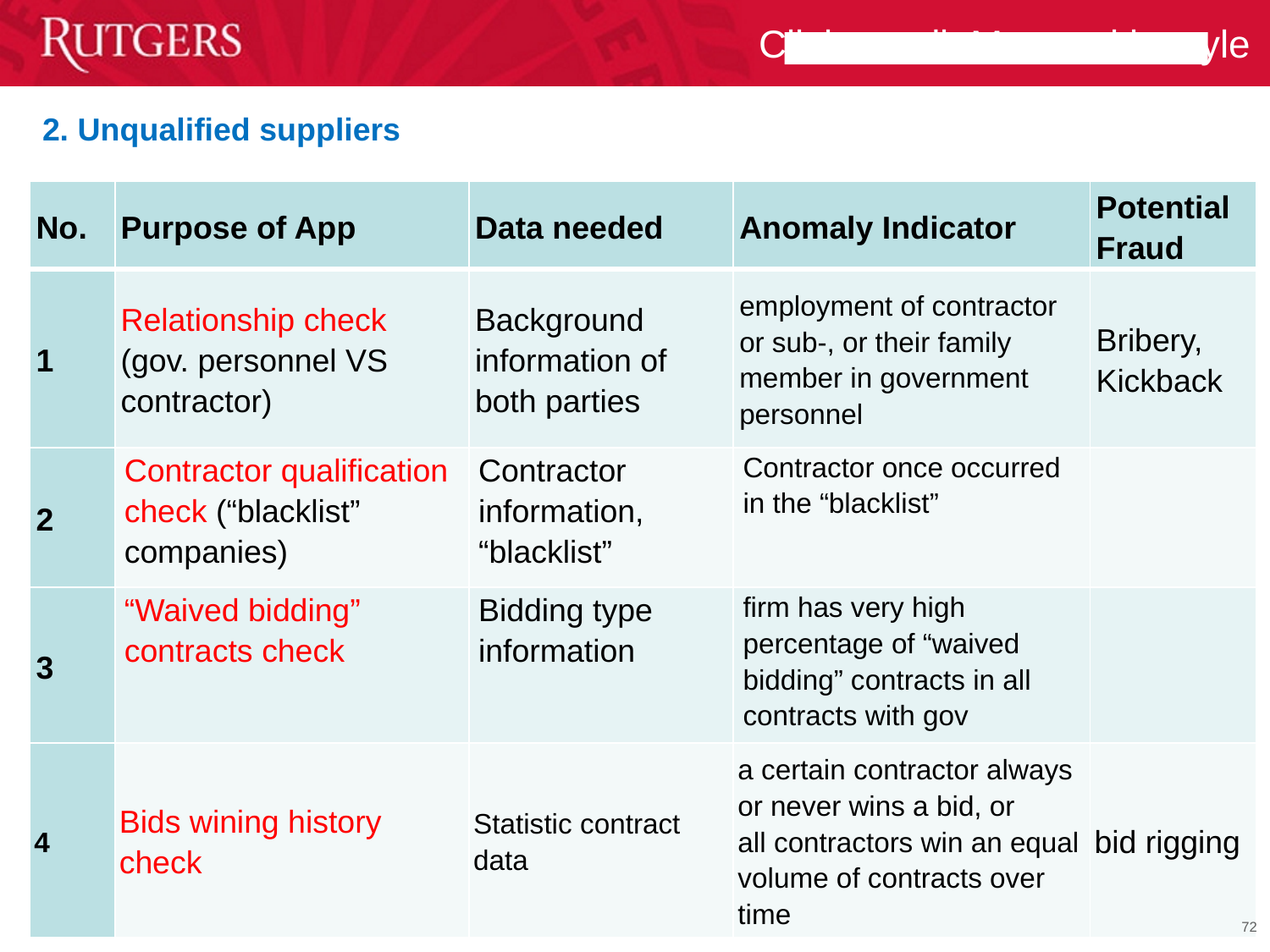

2. Unqualified suppliers
| No. | Purpose of App | Data needed | Anomaly Indicator | Potential Fraud |
| --- | --- | --- | --- | --- |
| 1 | Relationship check (gov. personnel VS contractor) | Background information of both parties | employment of contractor or sub-, or their family member in government personnel | Bribery, Kickback |
| 2 | Contractor qualification check (“blacklist” companies) | Contractor information, “blacklist” | Contractor once occurred in the “blacklist” |  |
| 3 | “Waived bidding” contracts check | Bidding type information | firm has very high percentage of “waived bidding” contracts in all contracts with gov |  |
| 4 | Bids wining history check | Statistic contract data | a certain contractor always or never wins a bid, or all contractors win an equal volume of contracts over time | bid rigging |

72